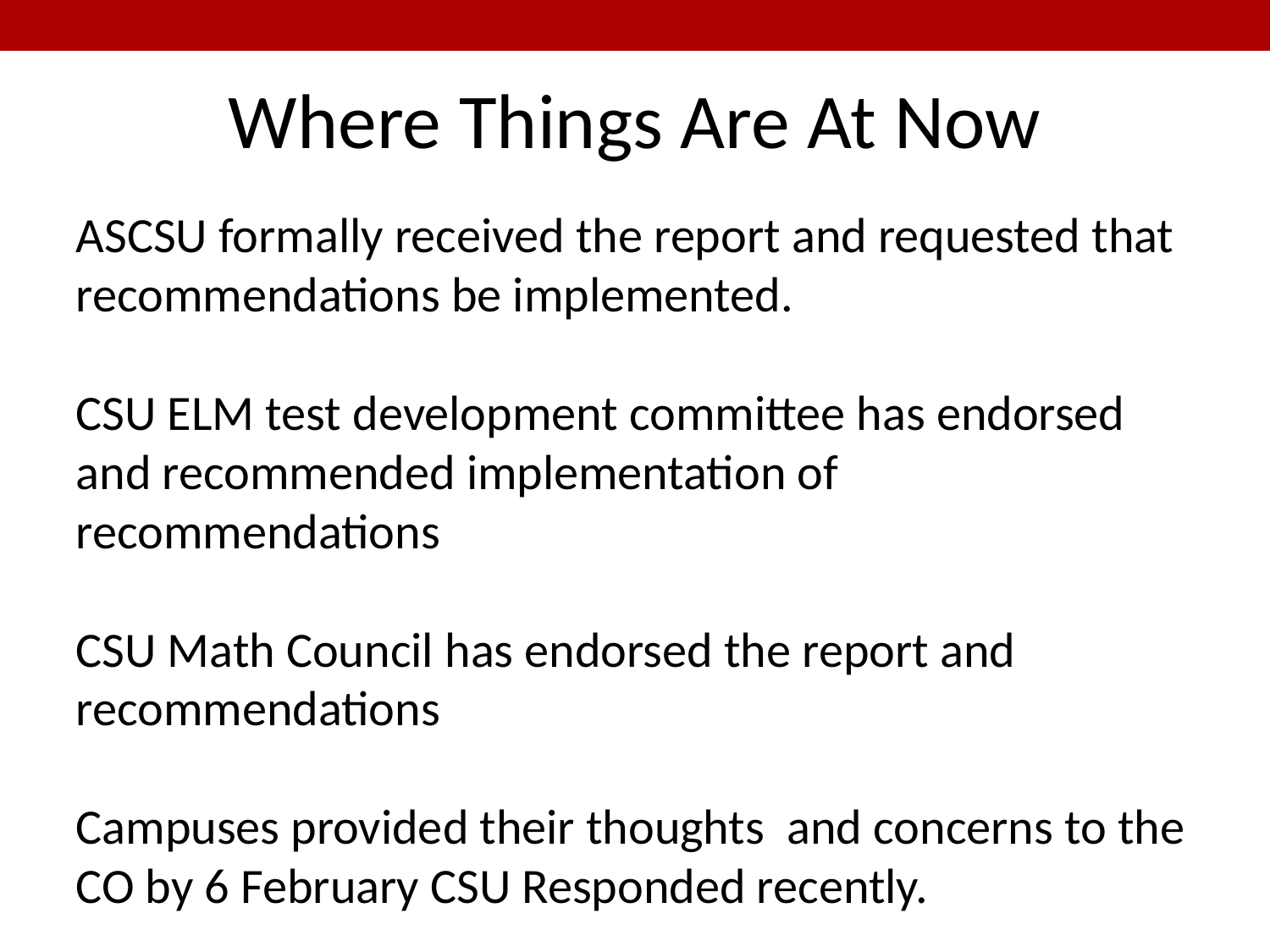

Where Things Are At Now
ASCSU formally received the report and requested that recommendations be implemented.

CSU ELM test development committee has endorsed and recommended implementation of recommendations

CSU Math Council has endorsed the report and recommendations

Campuses provided their thoughts  and concerns to the CO by 6 February CSU Responded recently.

CO has begun implementation of the Center for Improvement of Mathematics Instruction

Conversations are ongoing with a wide array of stakeholders